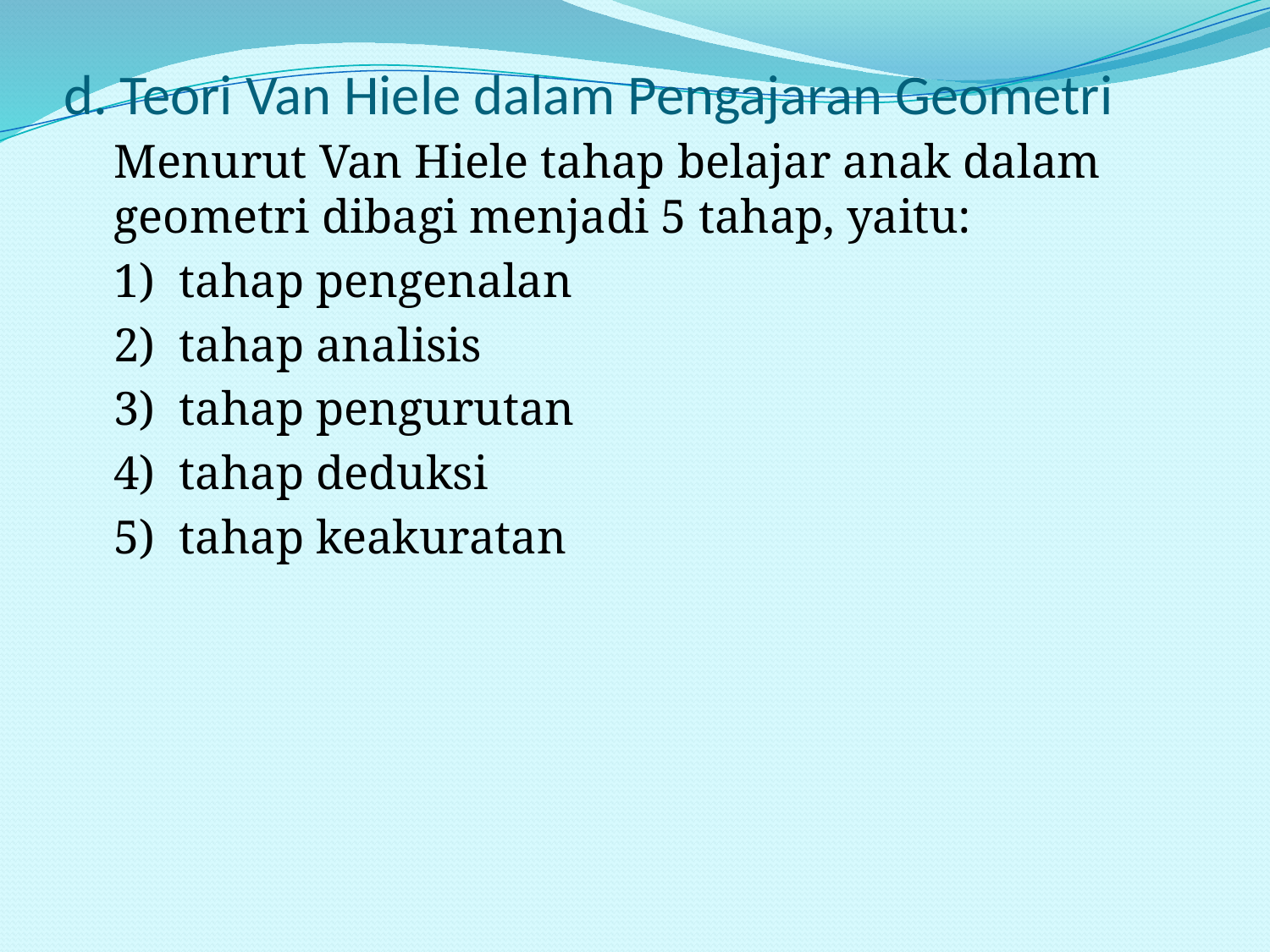

# d. Teori Van Hiele dalam Pengajaran Geometri
	Menurut Van Hiele tahap belajar anak dalam geometri dibagi menjadi 5 tahap, yaitu:
	1)  tahap pengenalan
	2)  tahap analisis
	3)  tahap pengurutan
	4)  tahap deduksi
	5)  tahap keakuratan